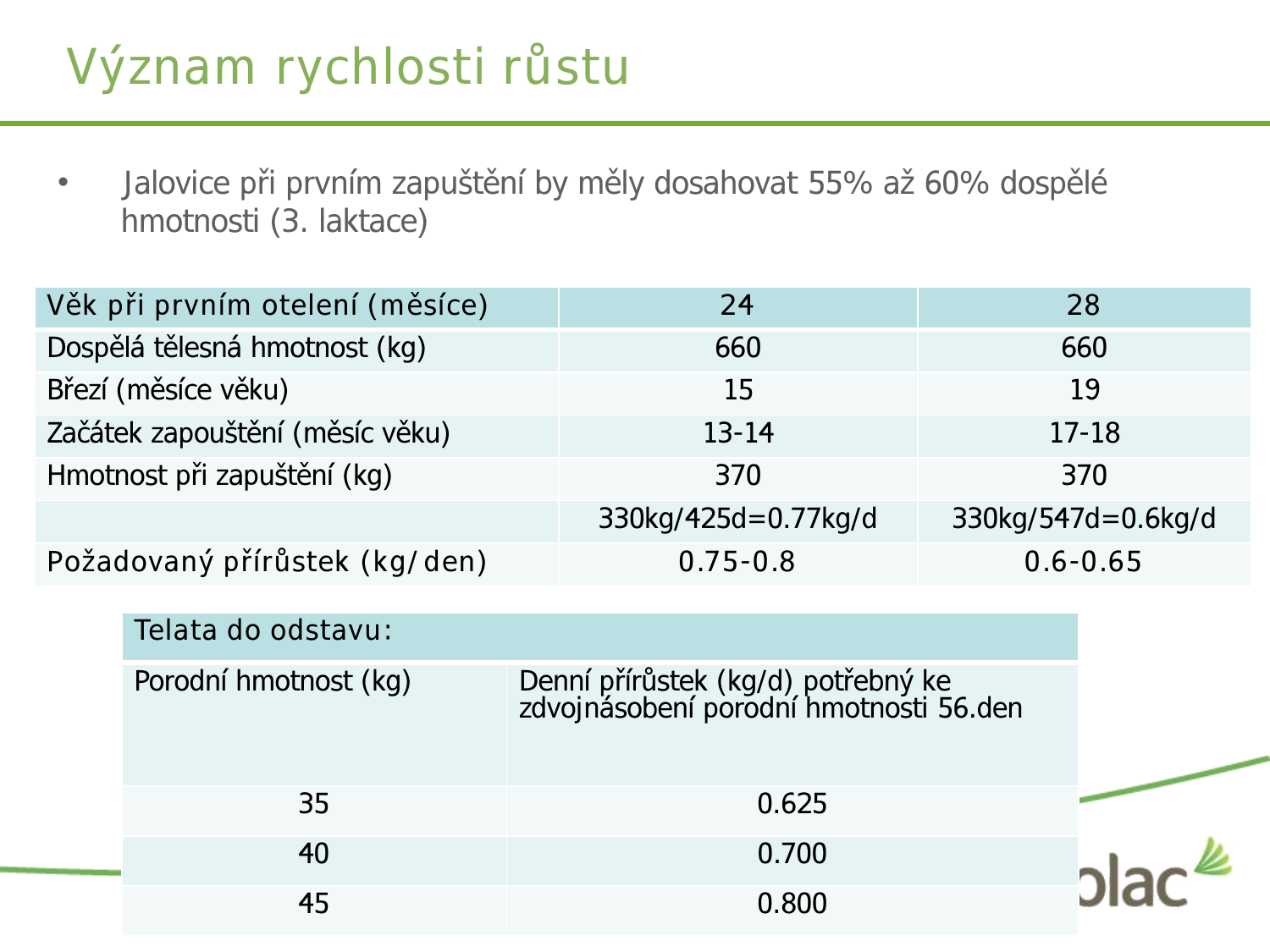

# Význam rychlosti růstu
Jalovice při prvním zapuštění by měly dosahovat 55% až 60% dospělé hmotnosti (3. laktace)
| Věk při prvním otelení (měsíce) | 24 | 28 |
| --- | --- | --- |
| Dospělá tělesná hmotnost (kg) | 660 | 660 |
| Březí (měsíce věku) | 15 | 19 |
| Začátek zapouštění (měsíc věku) | 13-14 | 17-18 |
| Hmotnost při zapuštění (kg) | 370 | 370 |
|  | 330kg/425d=0.77kg/d | 330kg/547d=0.6kg/d |
| Požadovaný přírůstek (kg/den) | 0.75-0.8 | 0.6-0.65 |
| Telata do odstavu: |  |
| --- | --- |
| Porodní hmotnost (kg) | Denní přírůstek (kg/d) potřebný ke zdvojnásobení porodní hmotnosti 56.den |
| 35 | 0.625 |
| 40 | 0.700 |
| 45 | 0.800 |